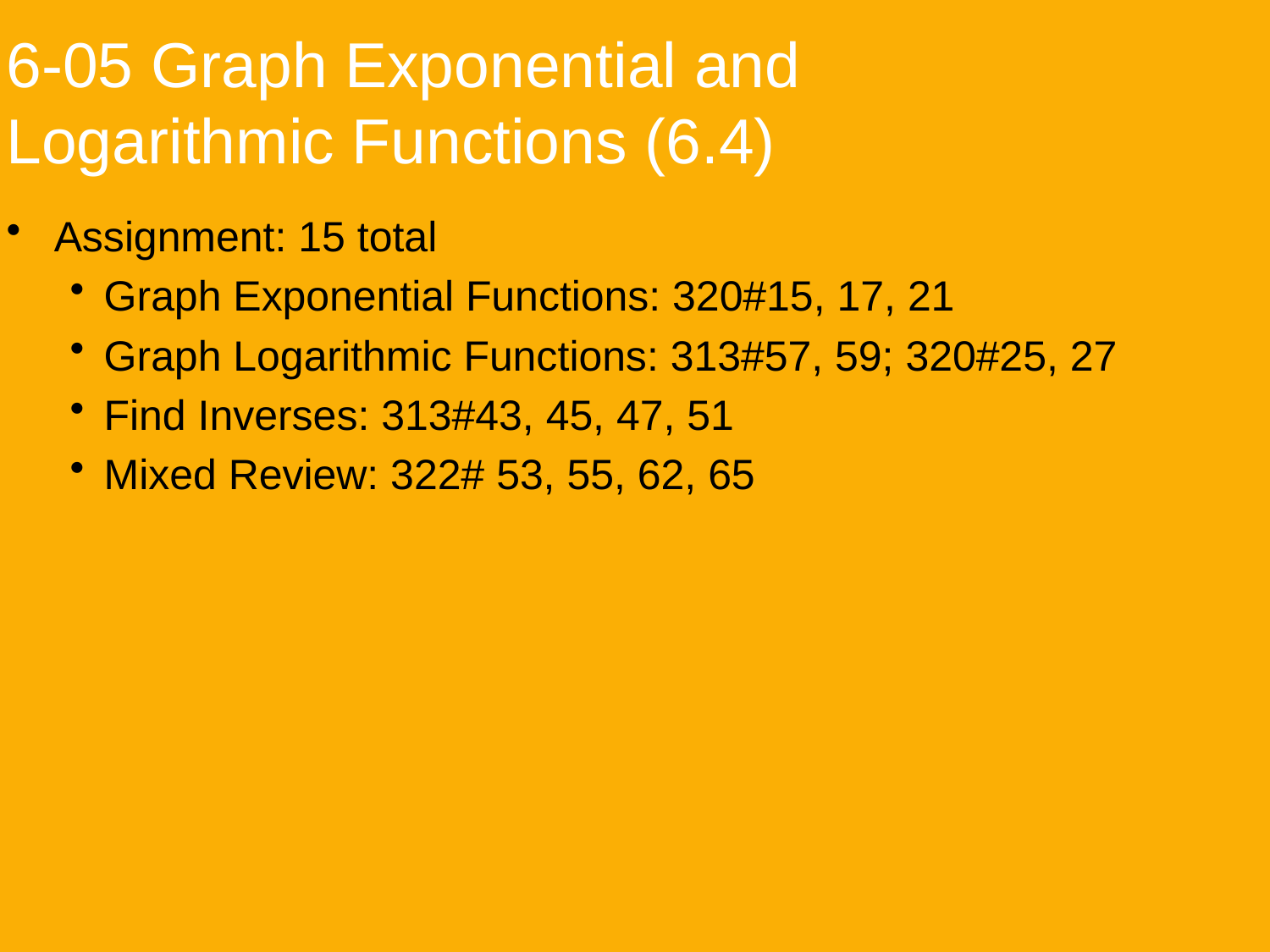

6-05 Graph Exponential and Logarithmic Functions (6.4)
Assignment: 15 total
Graph Exponential Functions: 320#15, 17, 21
Graph Logarithmic Functions: 313#57, 59; 320#25, 27
Find Inverses: 313#43, 45, 47, 51
Mixed Review: 322# 53, 55, 62, 65